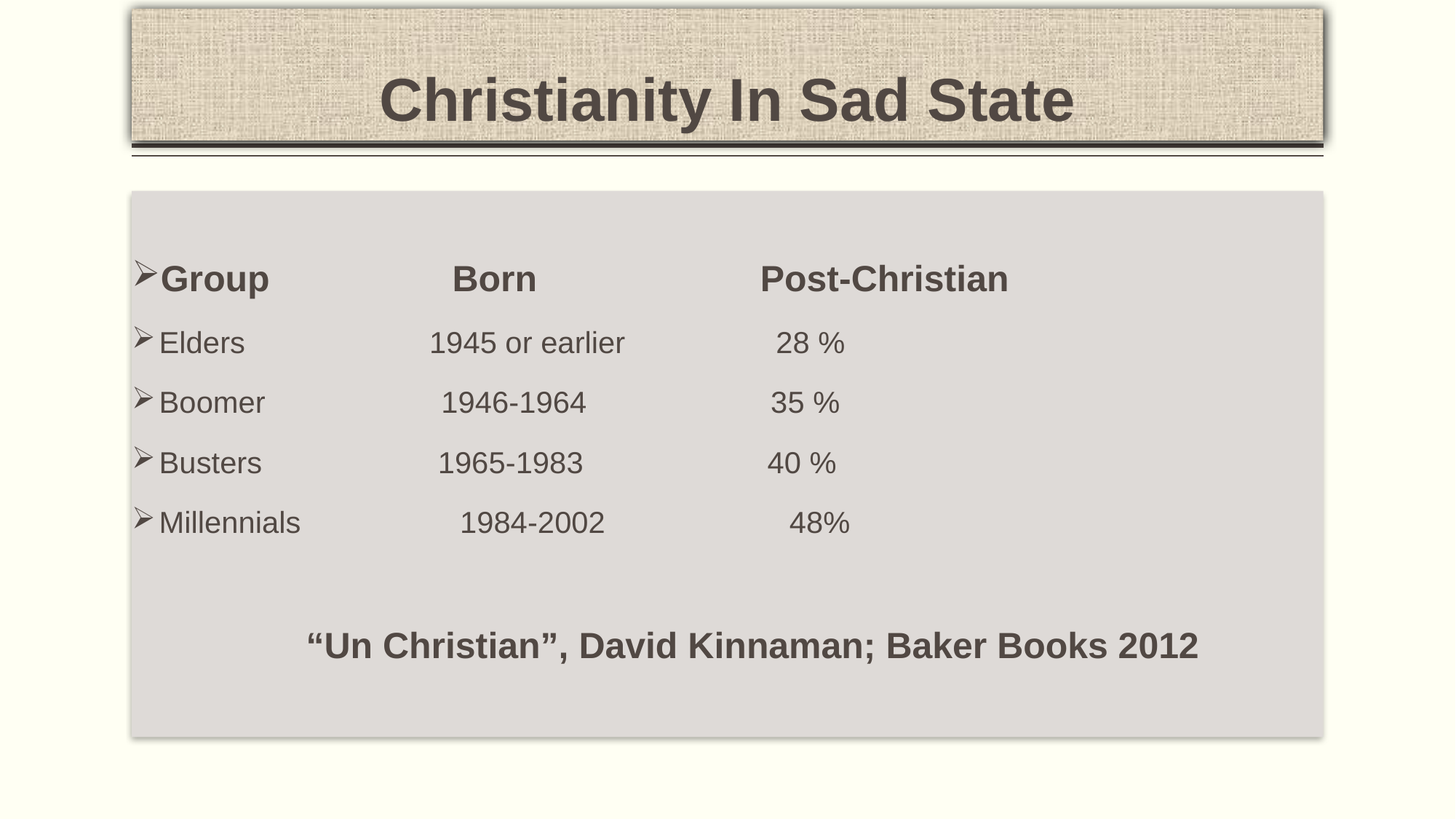

# Christianity In Sad State

Group                  Born                      Post-Christian
Elders                      1945 or earlier                  28 %
Boomer                     1946-1964                      35 %
Busters                     1965-1983                      40 %
Millennials                   1984-2002                      48%

      “Un Christian”, David Kinnaman; Baker Books 2012